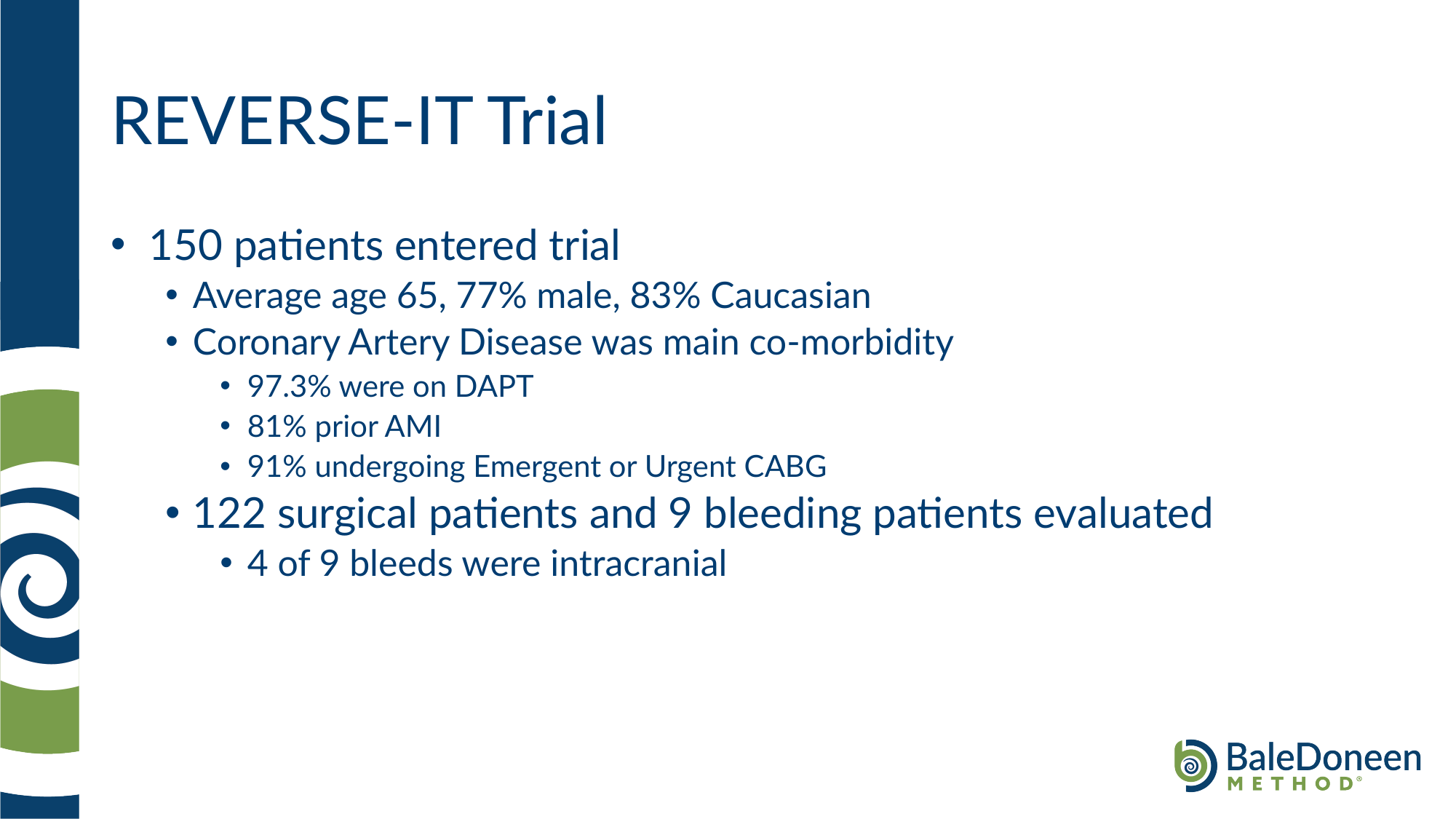

# REVERSE-IT Trial
 150 patients entered trial
Average age 65, 77% male, 83% Caucasian
Coronary Artery Disease was main co-morbidity
97.3% were on DAPT
81% prior AMI
91% undergoing Emergent or Urgent CABG
122 surgical patients and 9 bleeding patients evaluated
4 of 9 bleeds were intracranial